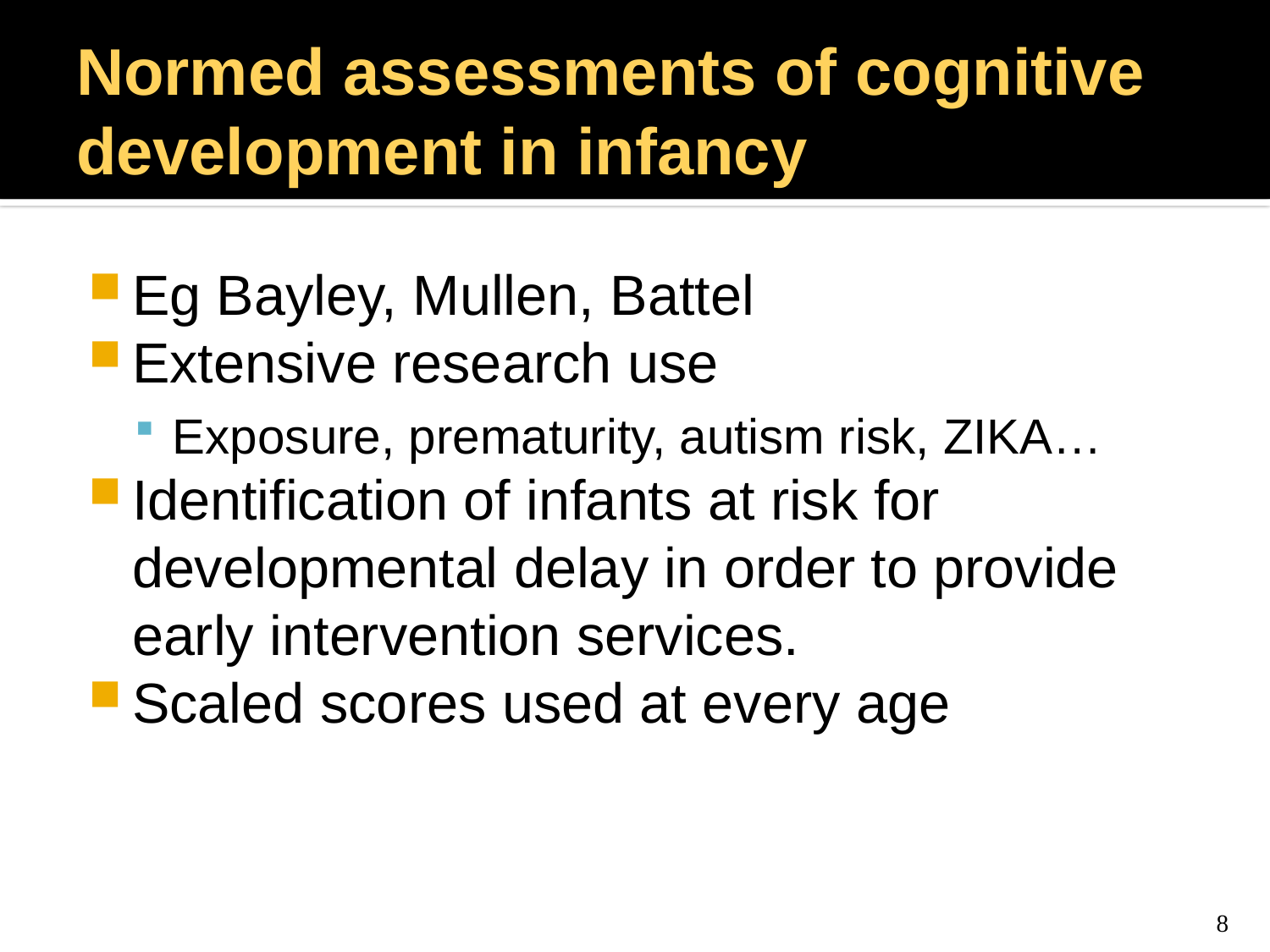

# Normed assessments of cognitive development in infancy
Eg Bayley, Mullen, Battel
Extensive research use
Exposure, prematurity, autism risk, ZIKA…
Identification of infants at risk for developmental delay in order to provide early intervention services.
Scaled scores used at every age

8